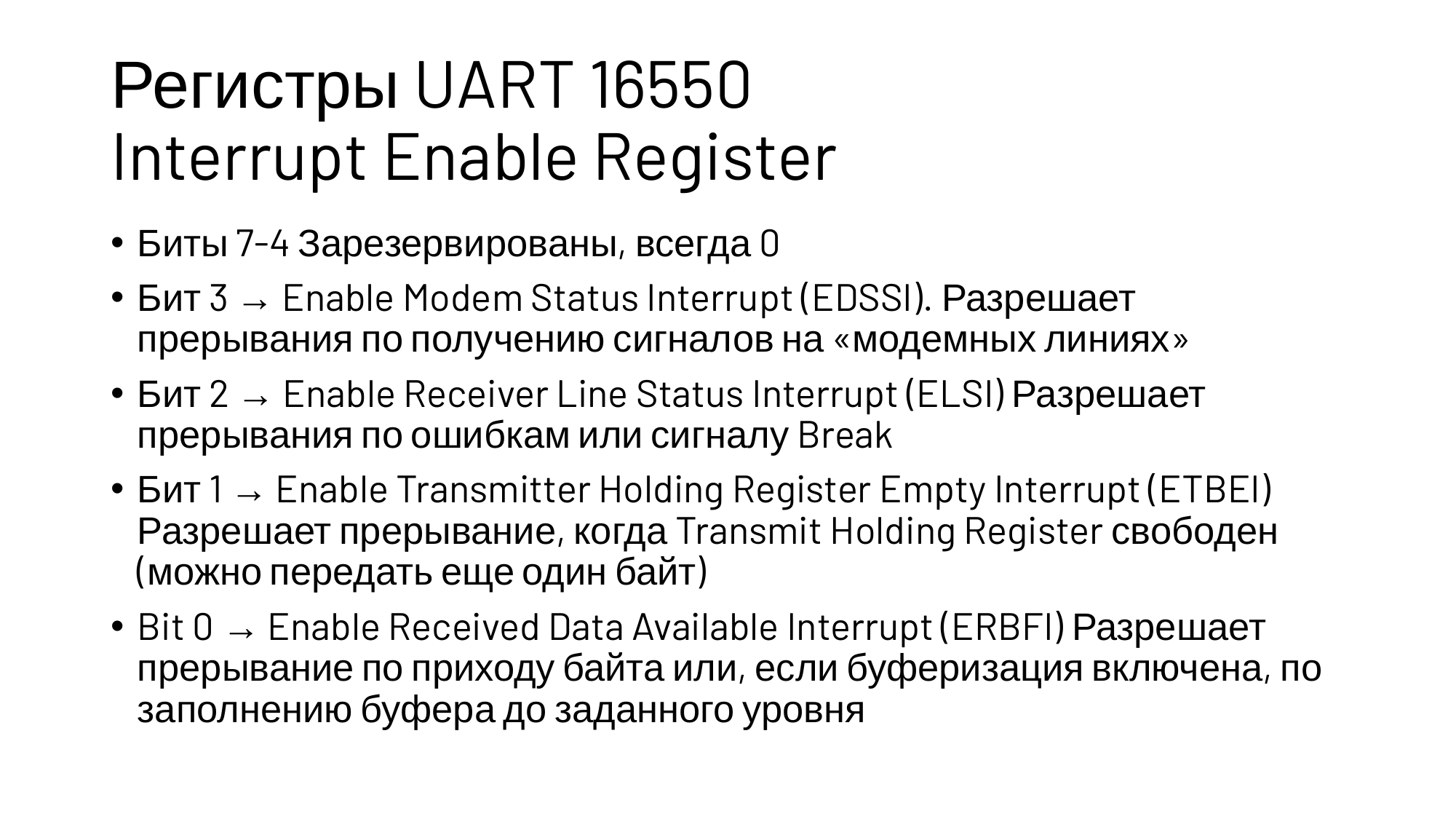

# Регистры UART 16550 Interrupt Enable Register
Биты 7-4 Зарезервированы, всегда 0
Бит 3 → Enable Modem Status Interrupt (EDSSI). Разрешает прерывания по получению сигналов на «модемных линиях»
Бит 2 → Enable Receiver Line Status Interrupt (ELSI) Разрешает прерывания по ошибкам или сигналу Break
Бит 1 → Enable Transmitter Holding Register Empty Interrupt (ETBEI) Разрешает прерывание, когда Transmit Holding Register свободен (можно передать еще один байт)
Bit 0 → Enable Received Data Available Interrupt (ERBFI) Разрешает прерывание по приходу байта или, если буферизация включена, по заполнению буфера до заданного уровня